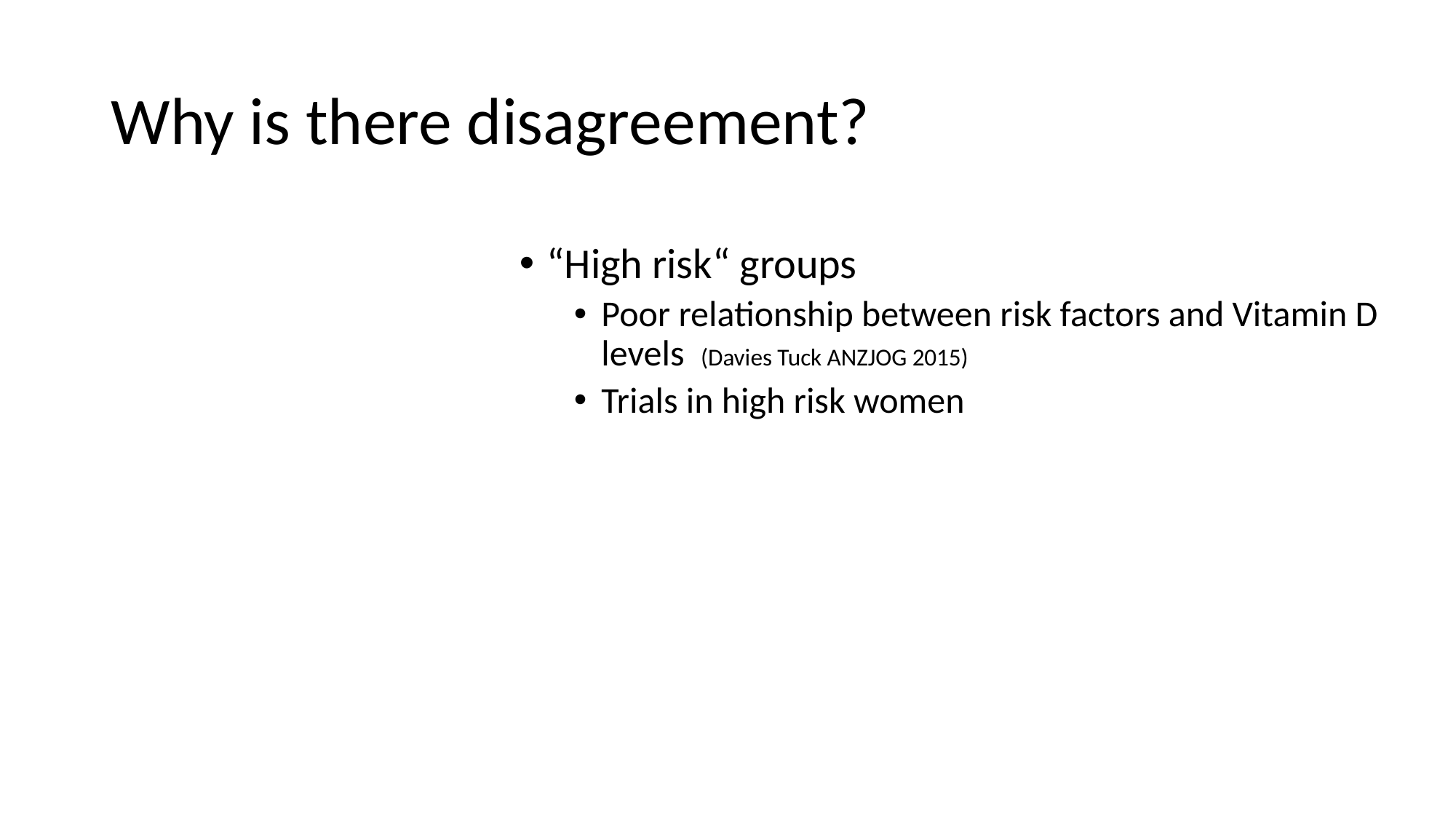

# Why is there disagreement?
“High risk“ groups
Poor relationship between risk factors and Vitamin D levels  (Davies Tuck ANZJOG 2015)
Trials in high risk women